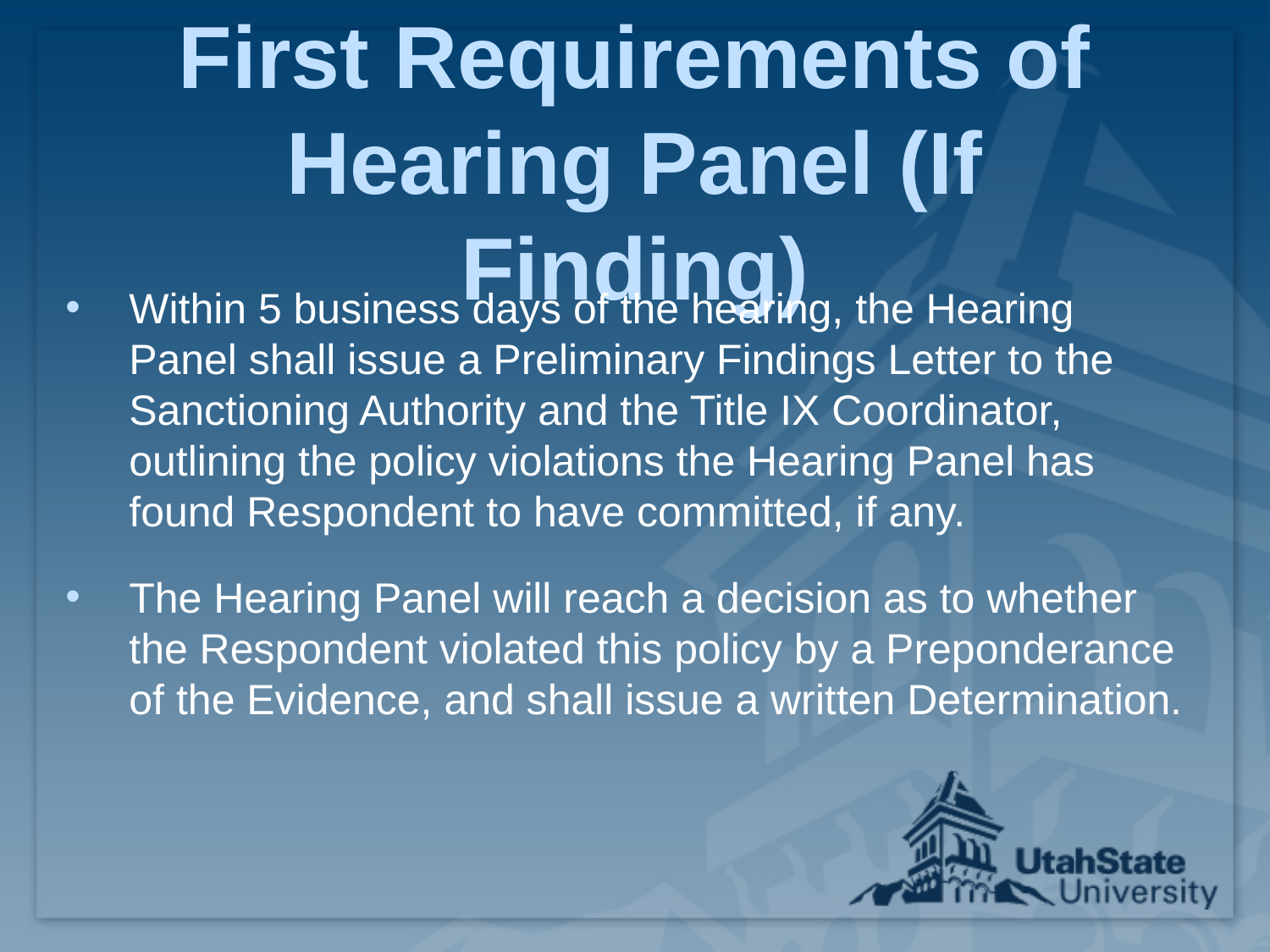

# First Requirements of Hearing Panel (If Finding)
Within 5 business days of the hearing, the Hearing Panel shall issue a Preliminary Findings Letter to the Sanctioning Authority and the Title IX Coordinator, outlining the policy violations the Hearing Panel has found Respondent to have committed, if any.
The Hearing Panel will reach a decision as to whether the Respondent violated this policy by a Preponderance of the Evidence, and shall issue a written Determination.